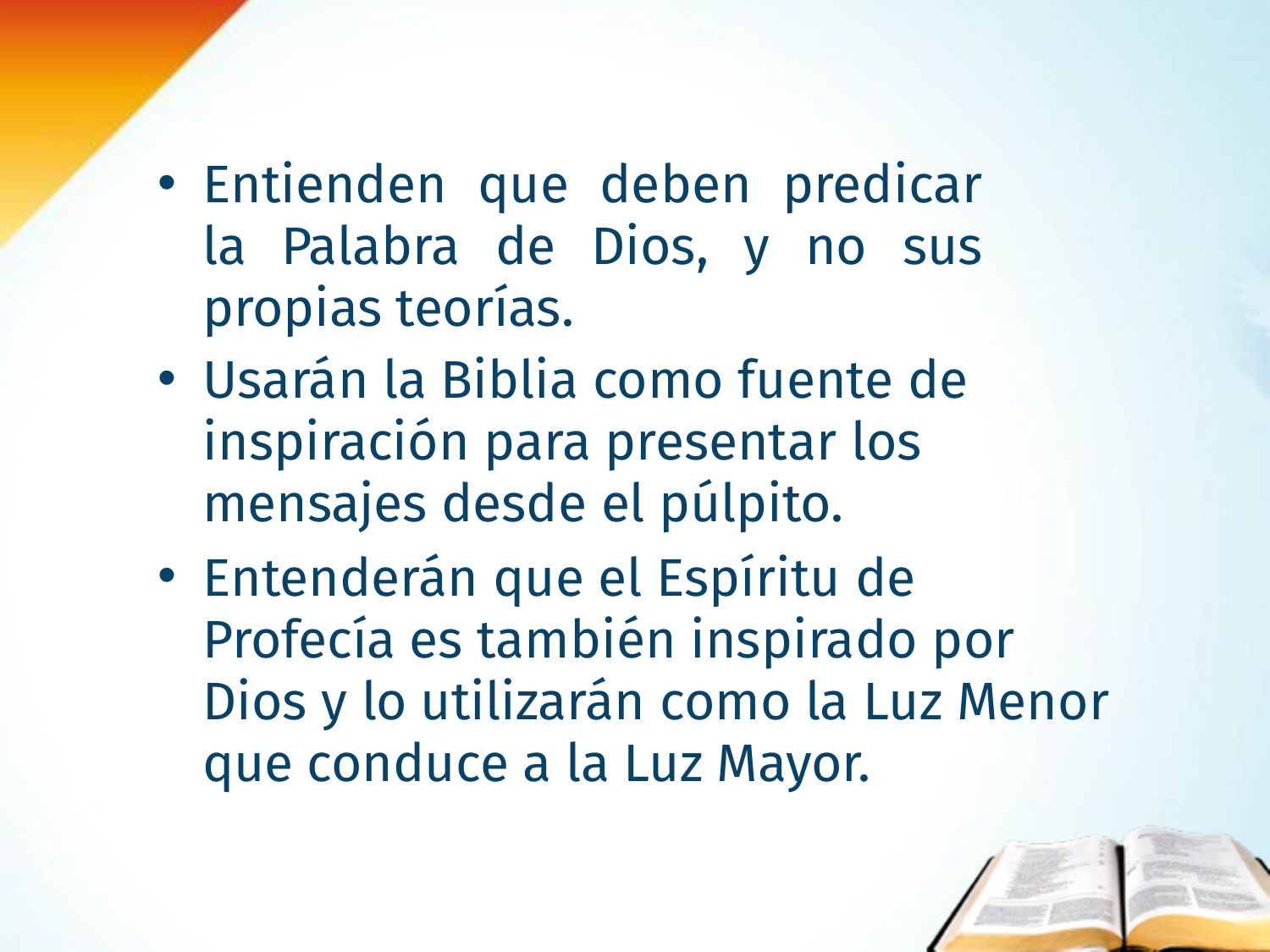

Entienden que deben predicar la Palabra de Dios, y no sus propias teorías.
Usarán la Biblia como fuente de inspiración para presentar los mensajes desde el púlpito.
Entenderán que el Espíritu de Profecía es también inspirado por Dios y lo utilizarán como la Luz Menor que conduce a la Luz Mayor.